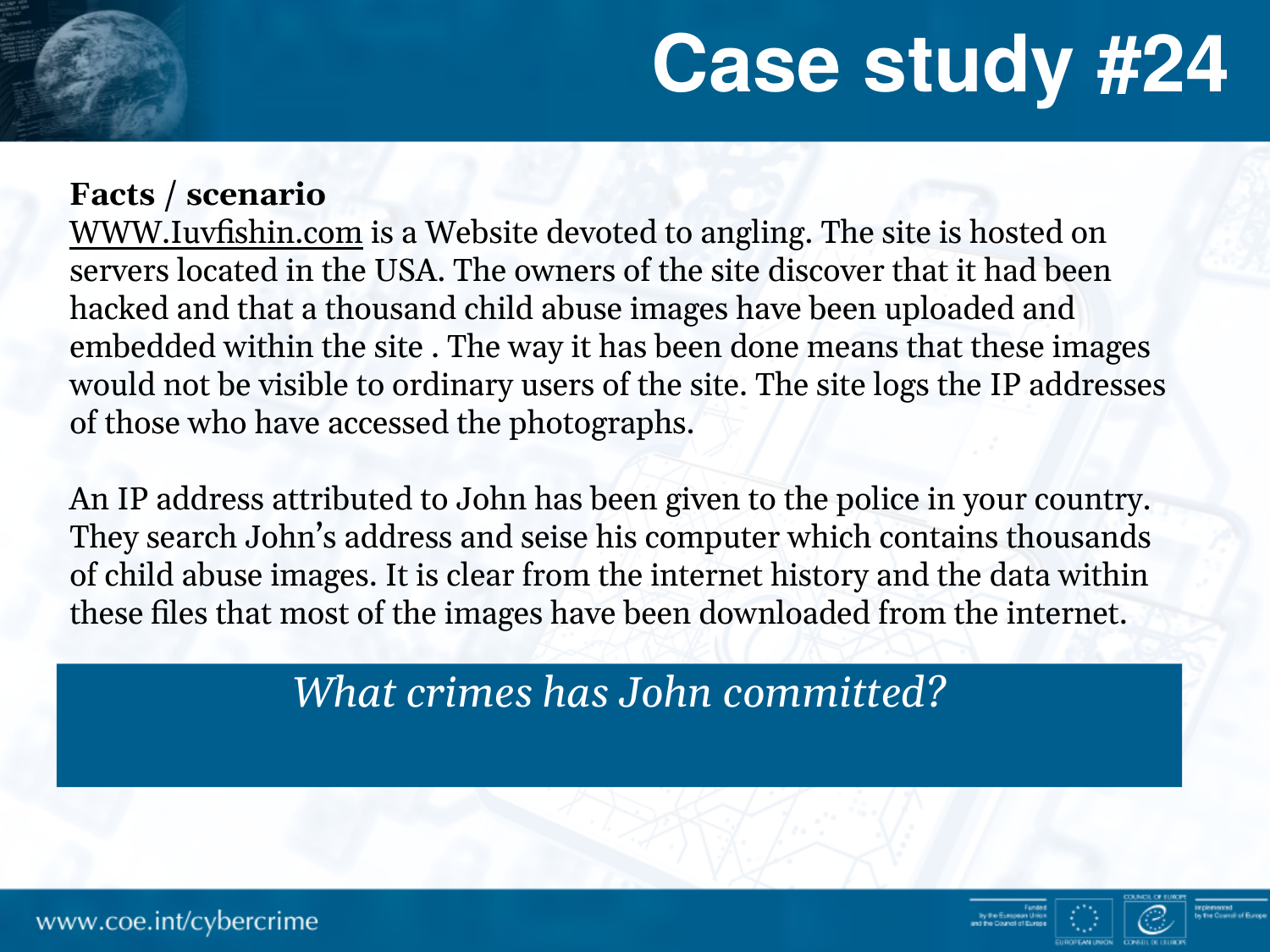

# Case study #24
Facts / scenario
WWW.Iuvfishin.com is a Website devoted to angling. The site is hosted on servers located in the USA. The owners of the site discover that it had been hacked and that a thousand child abuse images have been uploaded and embedded within the site . The way it has been done means that these images would not be visible to ordinary users of the site. The site logs the IP addresses of those who have accessed the photographs.

An IP address attributed to John has been given to the police in your country. They search John’s address and seise his computer which contains thousands of child abuse images. It is clear from the internet history and the data within these files that most of the images have been downloaded from the internet.
What crimes has John committed?